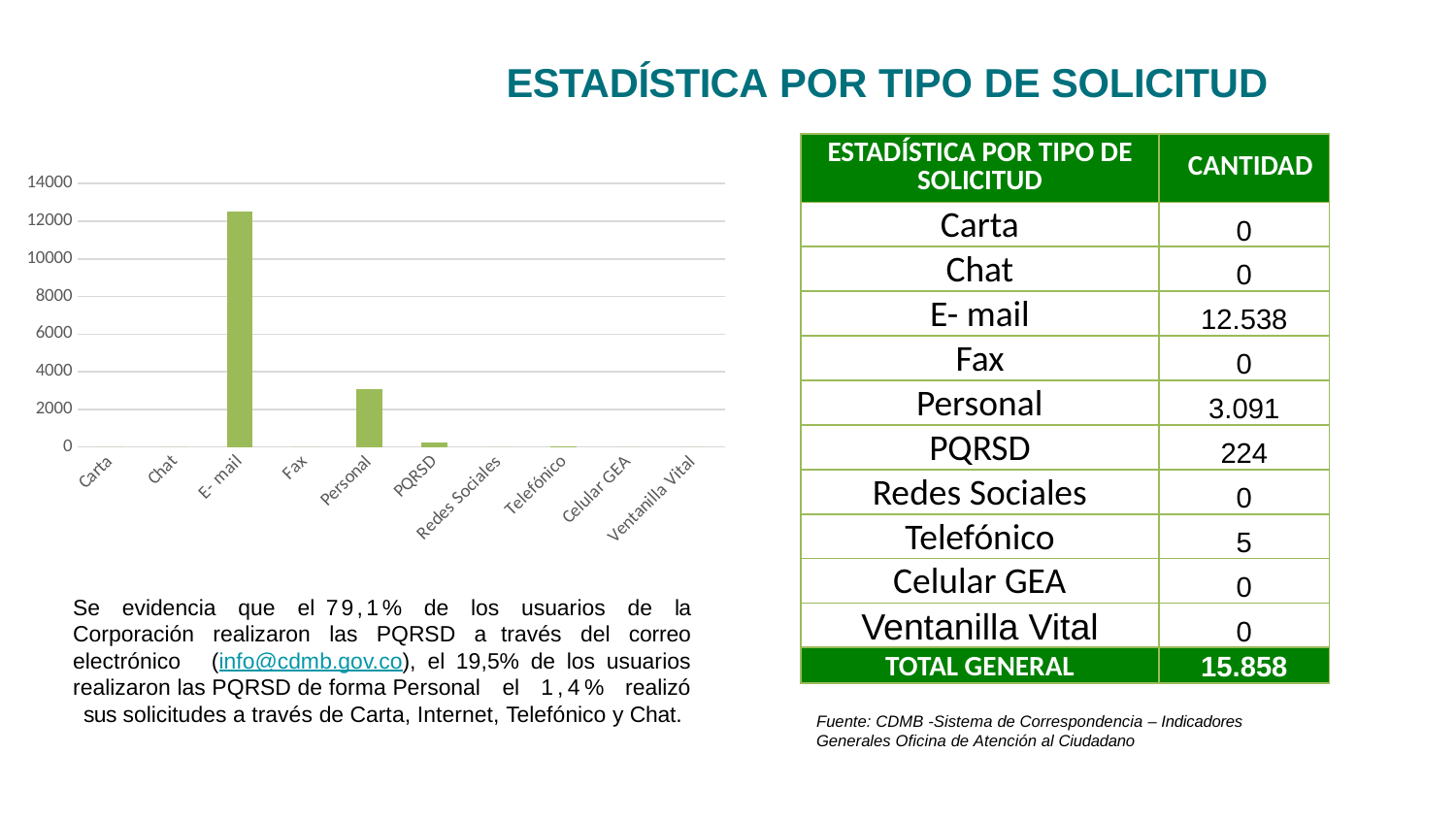

# ESTADÍSTICA POR TIPO DE SOLICITUD
| ESTADÍSTICA POR TIPO DE SOLICITUD | CANTIDAD |
| --- | --- |
| Carta | 0 |
| Chat | 0 |
| E- mail | 12.538 |
| Fax | 0 |
| Personal | 3.091 |
| PQRSD | 224 |
| Redes Sociales | 0 |
| Telefónico | 5 |
| Celular GEA | 0 |
| Ventanilla Vital | 0 |
| TOTAL GENERAL | 15.858 |

### Chart

| Category |   Cantidad |
|---|---|
| Carta | 0.0 |
| Chat | 0.0 |
| E- mail | 12538.0 |
| Fax | 0.0 |
| Personal | 3091.0 |
| PQRSD | 224.0 |
| Redes Sociales | 0.0 |
| Telefónico | 5.0 |
| Celular GEA | 0.0 |
| Ventanilla Vital | 0.0 |
Se  evidencia  que  el 79,1%  de  los  usuarios  de  la Corporación realizaron las PQRSD a través del correo electrónico  (info@cdmb.gov.co), el 19,5% de los usuarios realizaron las PQRSD de forma Personal  el  1,4%  realizó  sus solicitudes a través de Carta, Internet, Telefónico y Chat.
Fuente: CDMB -Sistema de Correspondencia – Indicadores Generales Oficina de Atención al Ciudadano